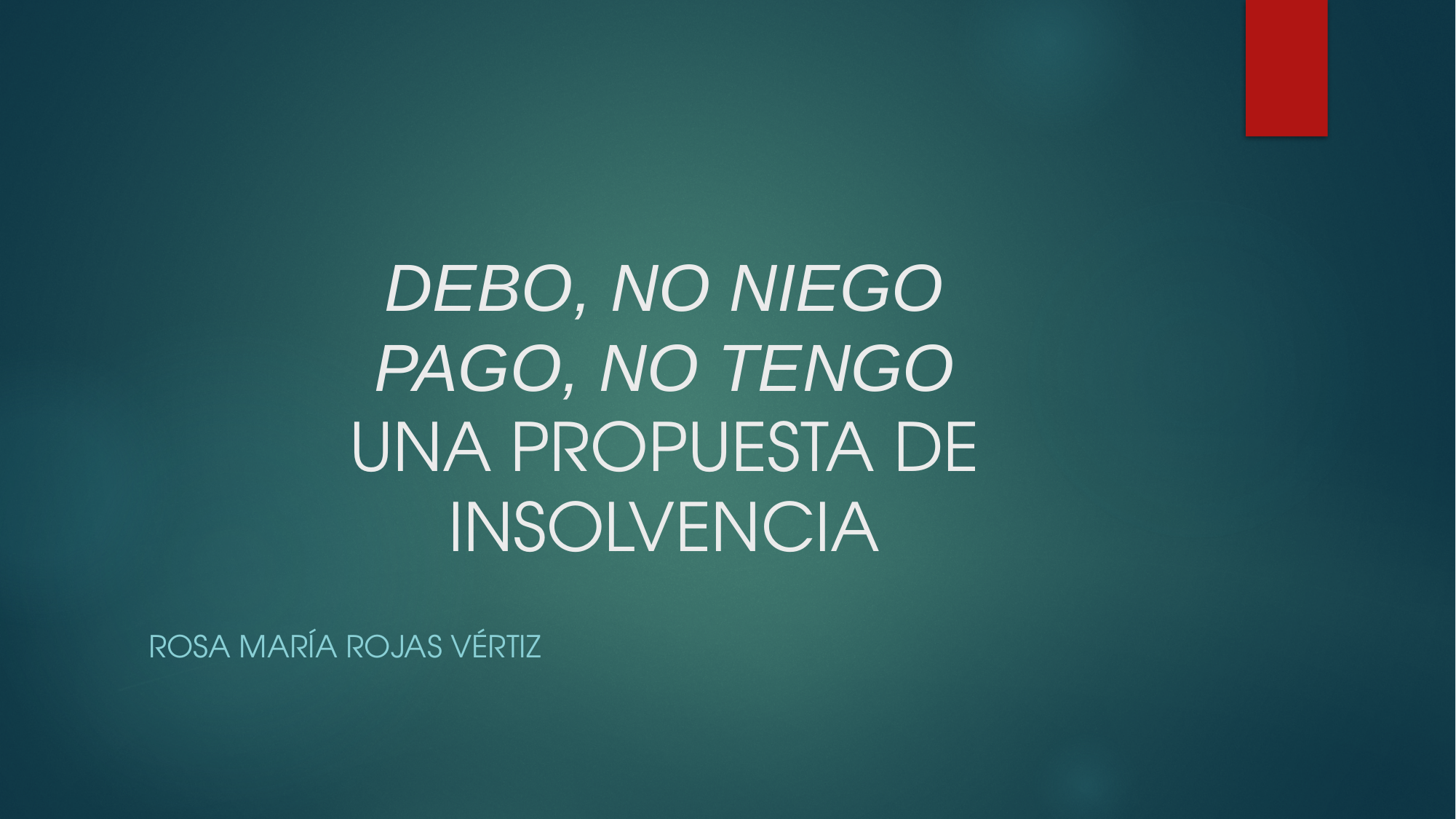

# DEBO, NO NIEGO PAGO, NO TENGO UNA PROPUESTA DE INSOLVENCIA

Rosa María Rojas vértiz